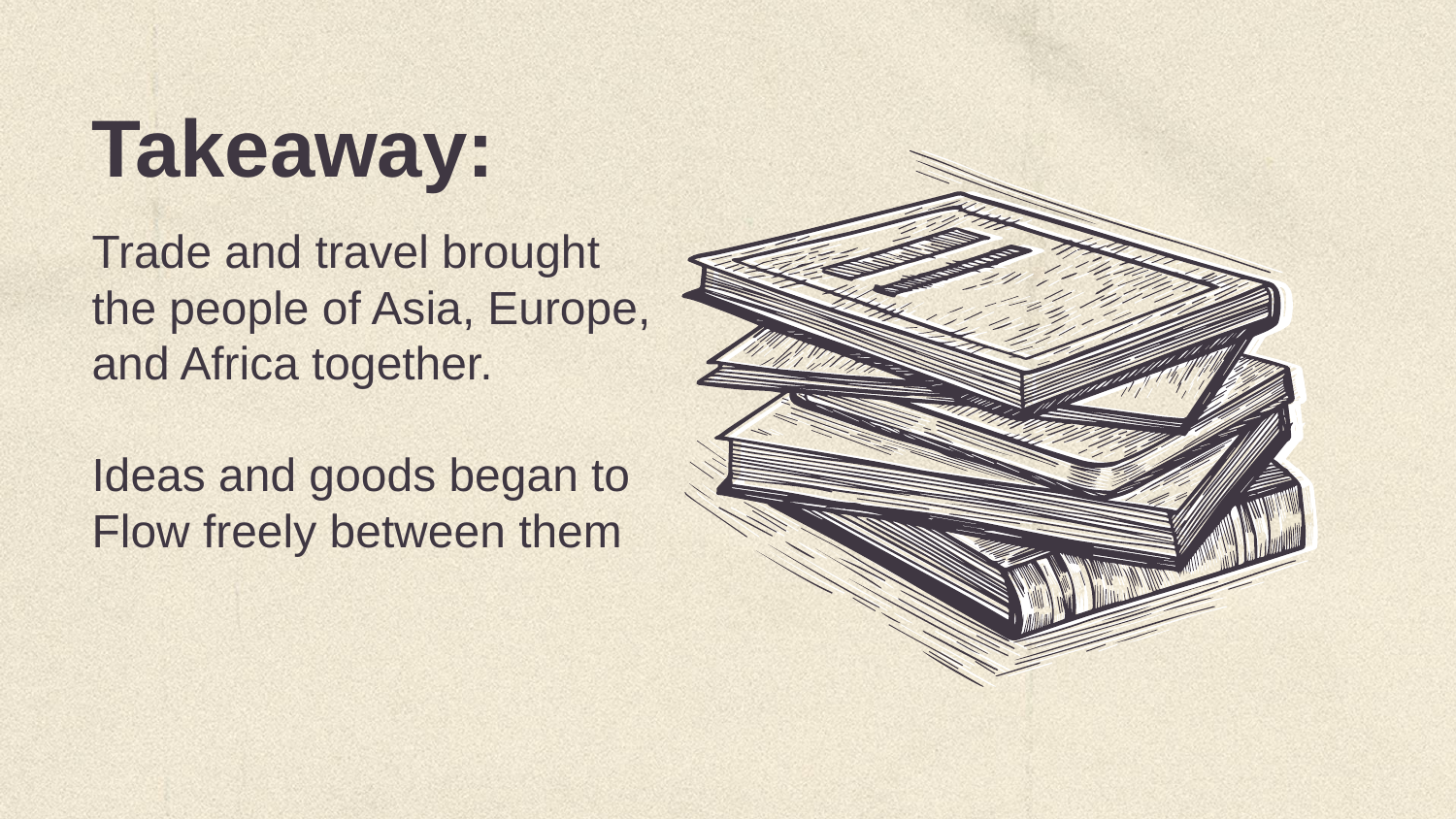

# Takeaway:

Trade and travel brought the people of Asia, Europe, and Africa together.

Ideas and goods began to
Flow freely between them